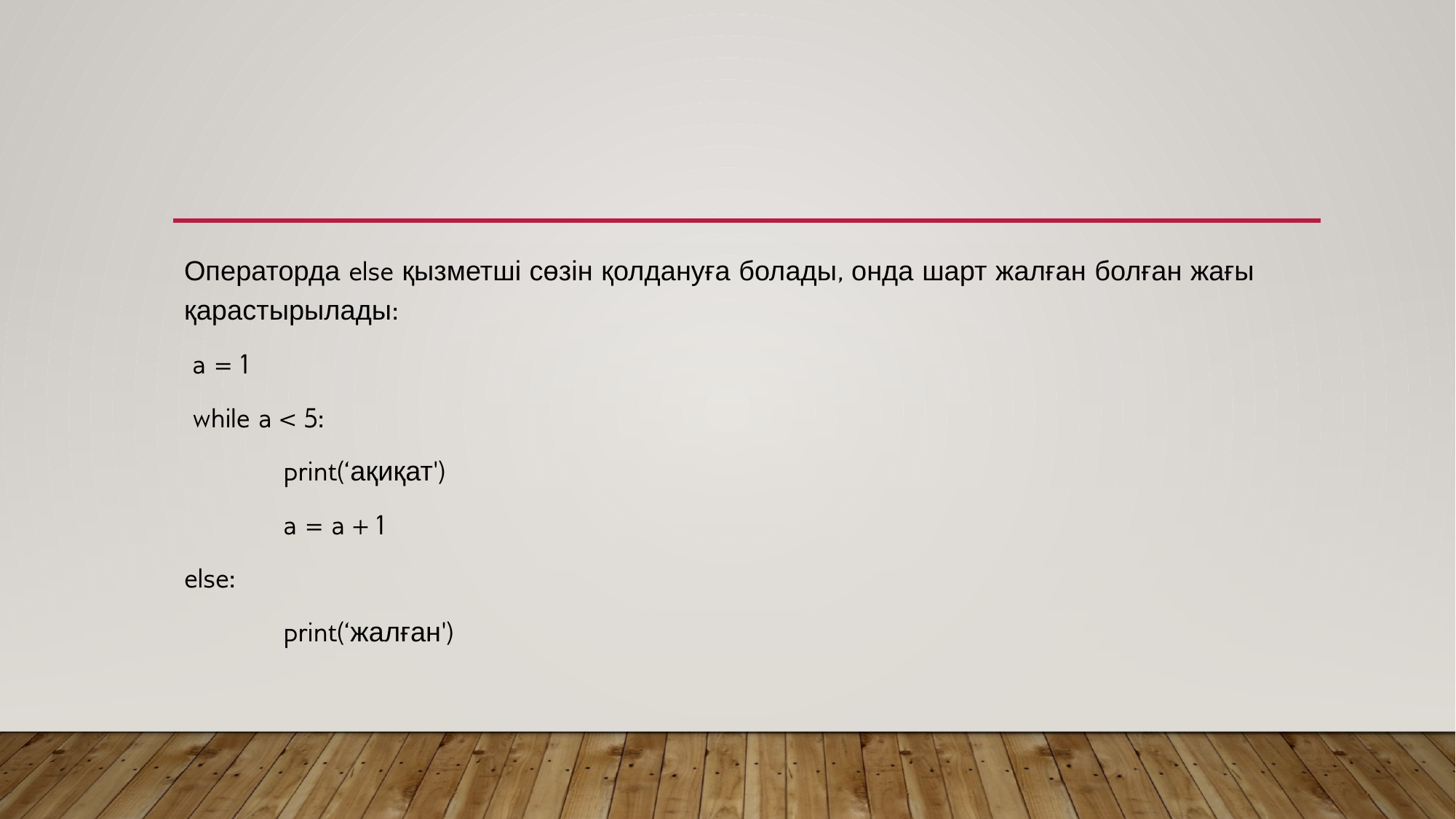

#
Операторда else қызметші сөзін қолдануға болады, онда шарт жалған болған жағы қарастырылады:
 a = 1
 while a < 5:
	print(‘ақиқат')
	a = a + 1
else:
	print(‘жалған')